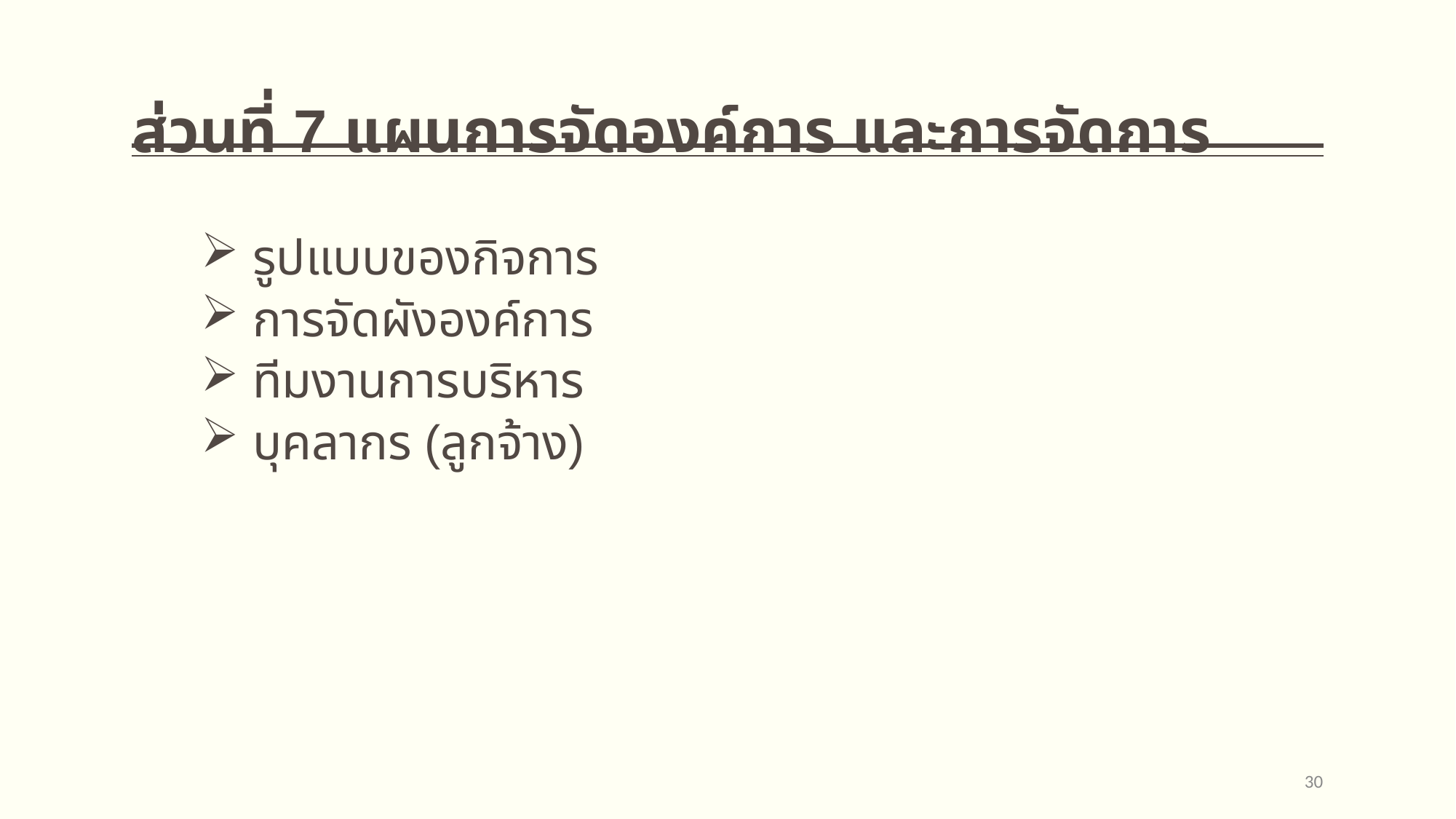

# ส่วนที่ 7 แผนการจัดองค์การ และการจัดการ
 รูปแบบของกิจการ
 การจัดผังองค์การ
 ทีมงานการบริหาร
 บุคลากร (ลูกจ้าง)
30